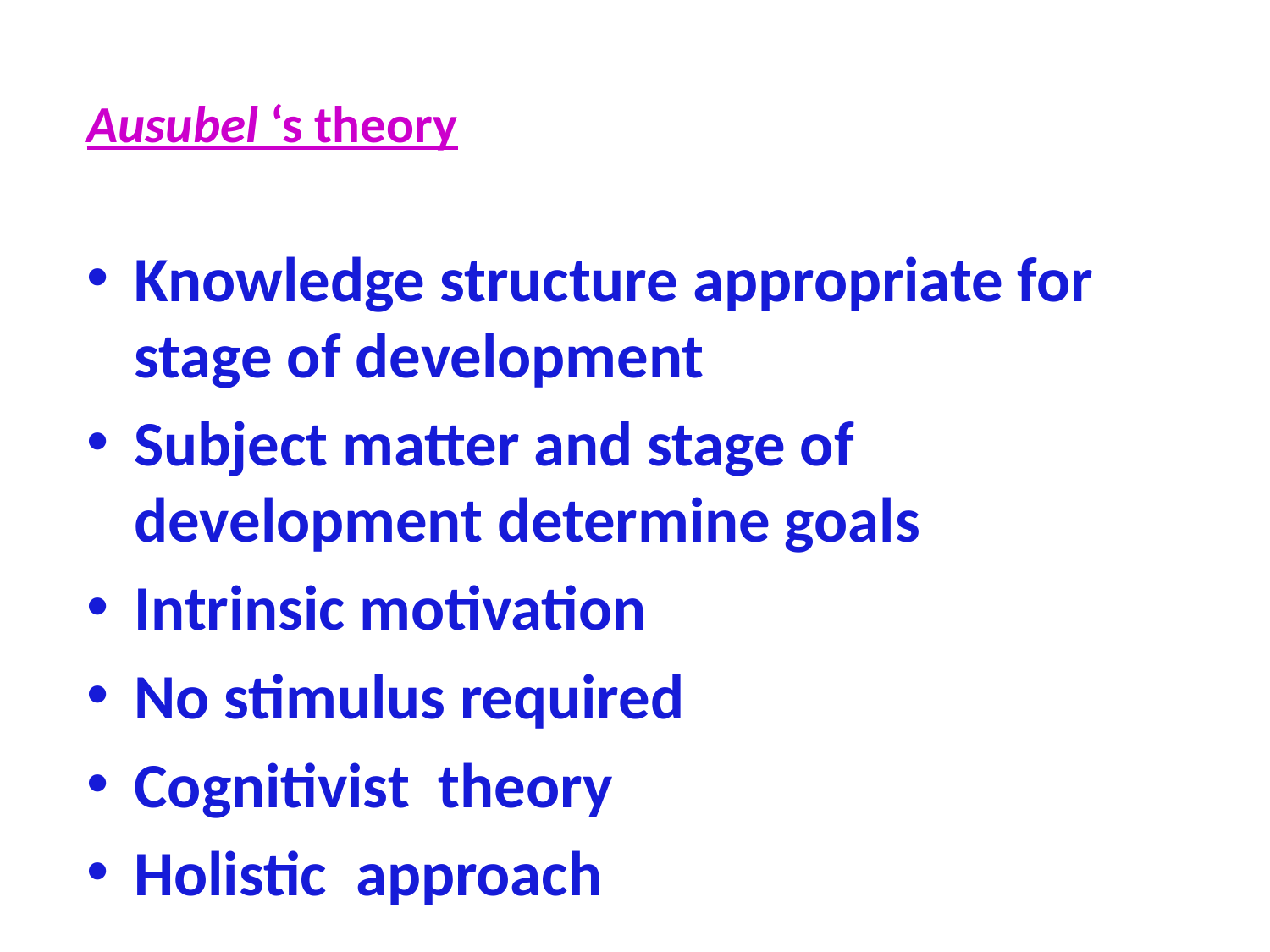

Ausubel ‘s theory

Knowledge structure appropriate for stage of development
Subject matter and stage of development determine goals
Intrinsic motivation
No stimulus required
Cognitivist  theory
Holistic  approach